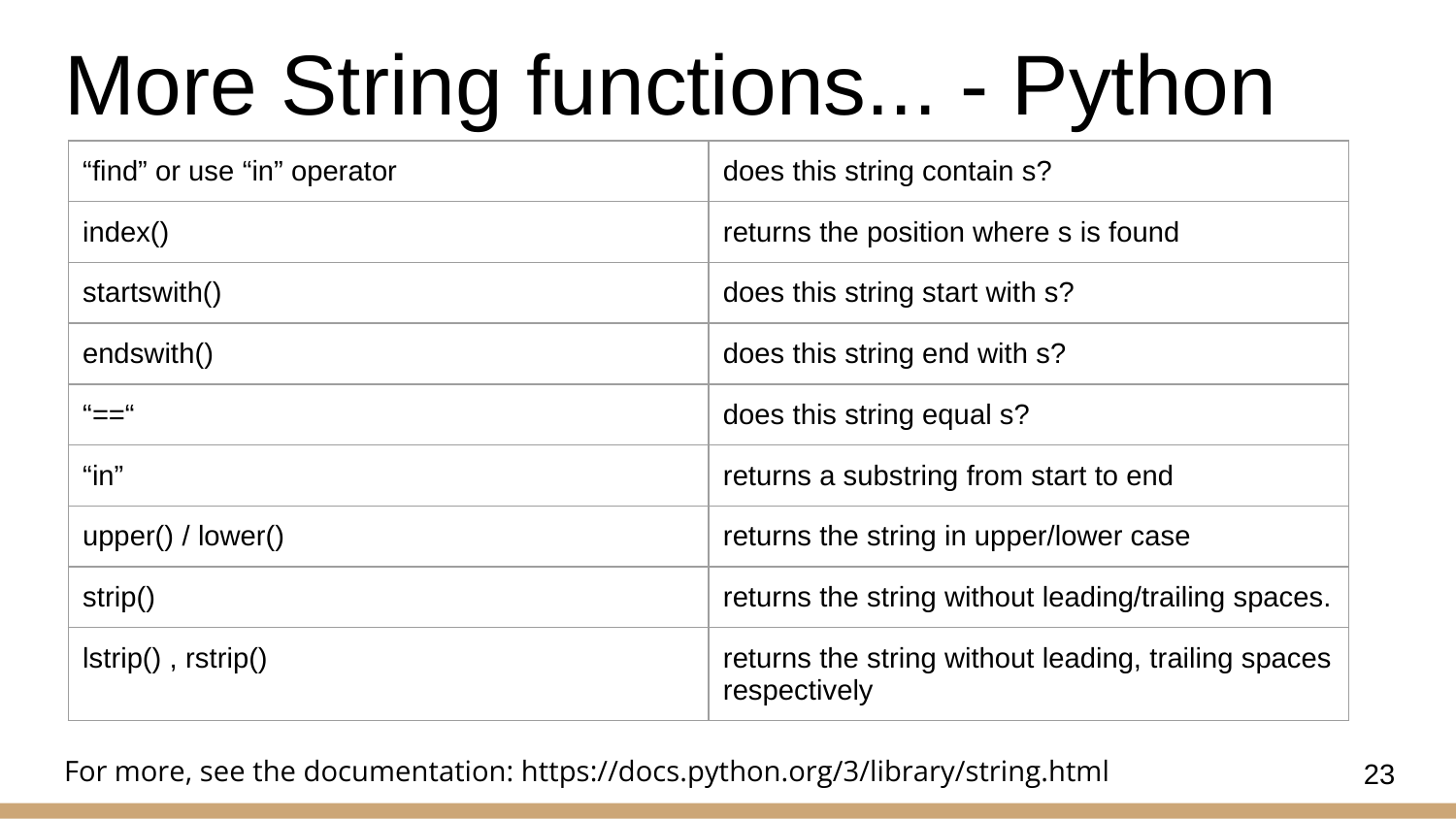

# More String functions... - Python
| “find” or use “in” operator | does this string contain s? |
| --- | --- |
| index() | returns the position where s is found |
| startswith() | does this string start with s? |
| endswith() | does this string end with s? |
| “==“ | does this string equal s? |
| “in” | returns a substring from start to end |
| upper() / lower() | returns the string in upper/lower case |
| strip() | returns the string without leading/trailing spaces. |
| lstrip() , rstrip() | returns the string without leading, trailing spaces respectively |

For more, see the documentation: https://docs.python.org/3/library/string.html
23